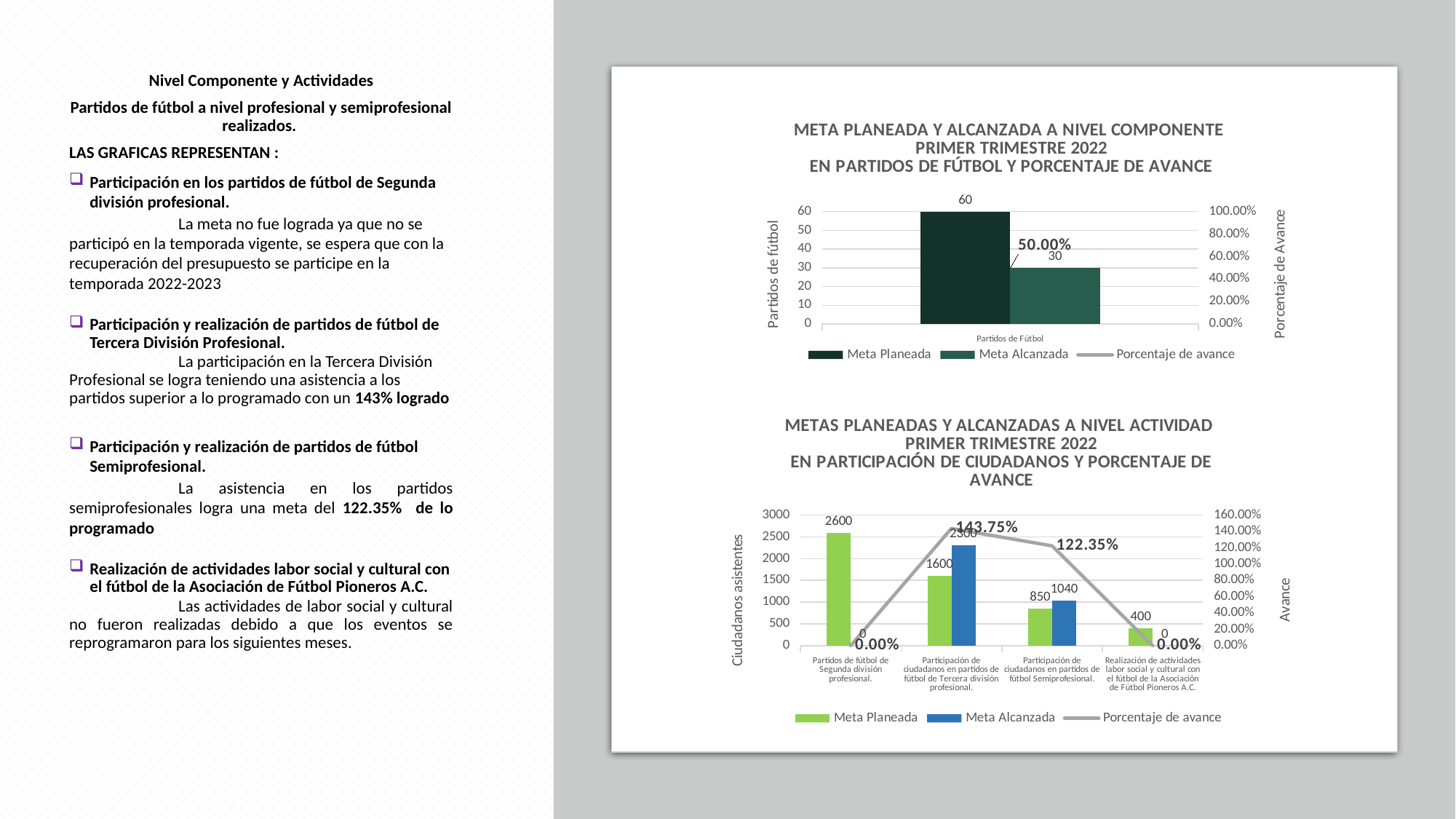

Nivel Componente y Actividades
Partidos de fútbol a nivel profesional y semiprofesional realizados.
LAS GRAFICAS REPRESENTAN :
Participación en los partidos de fútbol de Segunda división profesional.
	La meta no fue lograda ya que no se participó en la temporada vigente, se espera que con la recuperación del presupuesto se participe en la temporada 2022-2023

Participación y realización de partidos de fútbol de Tercera División Profesional.
	La participación en la Tercera División Profesional se logra teniendo una asistencia a los partidos superior a lo programado con un 143% logrado

Participación y realización de partidos de fútbol Semiprofesional.
	La asistencia en los partidos semiprofesionales logra una meta del 122.35%  de lo programado

Realización de actividades labor social y cultural con el fútbol de la Asociación de Fútbol Pioneros A.C.
	Las actividades de labor social y cultural no fueron realizadas debido a que los eventos se reprogramaron para los siguientes meses.

### Chart: META PLANEADA Y ALCANZADA A NIVEL COMPONENTE
PRIMER TRIMESTRE 2022
EN PARTIDOS DE FÚTBOL Y PORCENTAJE DE AVANCE

| Category | Meta Planeada | Meta Alcanzada |  |
|---|---|---|---|
| Partidos de Fútbol | 60.0 | 30.0 | 0.5 |

### Chart: METAS PLANEADAS Y ALCANZADAS A NIVEL ACTIVIDAD
PRIMER TRIMESTRE 2022
EN PARTICIPACIÓN DE CIUDADANOS Y PORCENTAJE DE AVANCE

| Category | Meta Planeada | Meta Alcanzada |  |
|---|---|---|---|
| Partidos de fútbol de Segunda división profesional. | 2600.0 | 0.0 | 0.0 |
| Participación de ciudadanos en partidos de fútbol de Tercera división profesional. | 1600.0 | 2300.0 | 1.4375 |
| Participación de ciudadanos en partidos de fútbol Semiprofesional. | 850.0 | 1040.0 | 1.223529411764706 |
| Realización de actividades labor social y cultural con el fútbol de la Asociación de Fútbol Pioneros A.C. | 400.0 | 0.0 | 0.0 |